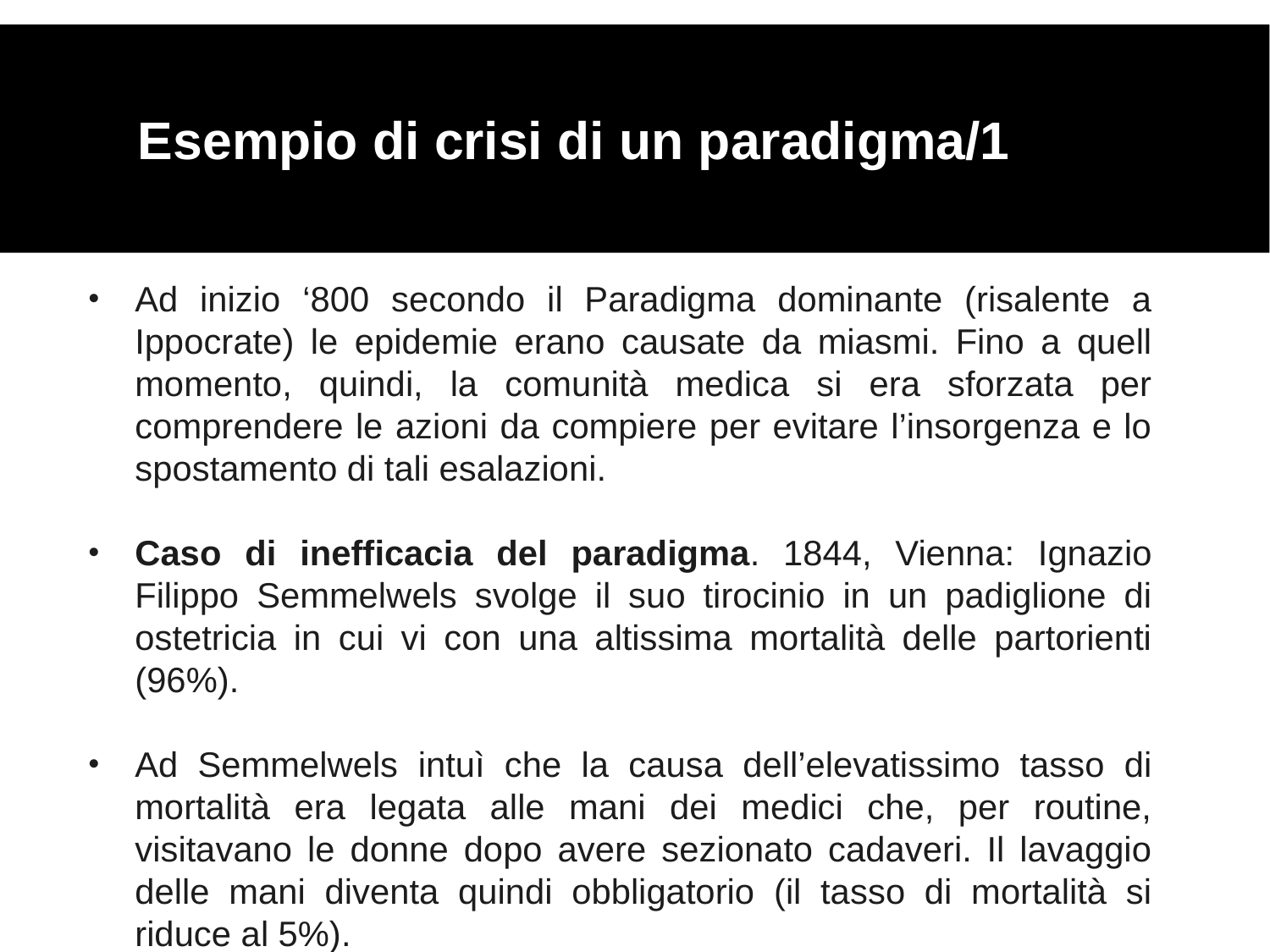

Esempio di crisi di un paradigma/1

Ad inizio ‘800 secondo il Paradigma dominante (risalente a Ippocrate) le epidemie erano causate da miasmi. Fino a quell momento, quindi, la comunità medica si era sforzata per comprendere le azioni da compiere per evitare l’insorgenza e lo spostamento di tali esalazioni.

Caso di inefficacia del paradigma. 1844, Vienna: Ignazio Filippo Semmelwels svolge il suo tirocinio in un padiglione di ostetricia in cui vi con una altissima mortalità delle partorienti (96%).

Ad Semmelwels intuì che la causa dell’elevatissimo tasso di mortalità era legata alle mani dei medici che, per routine, visitavano le donne dopo avere sezionato cadaveri. Il lavaggio delle mani diventa quindi obbligatorio (il tasso di mortalità si riduce al 5%).